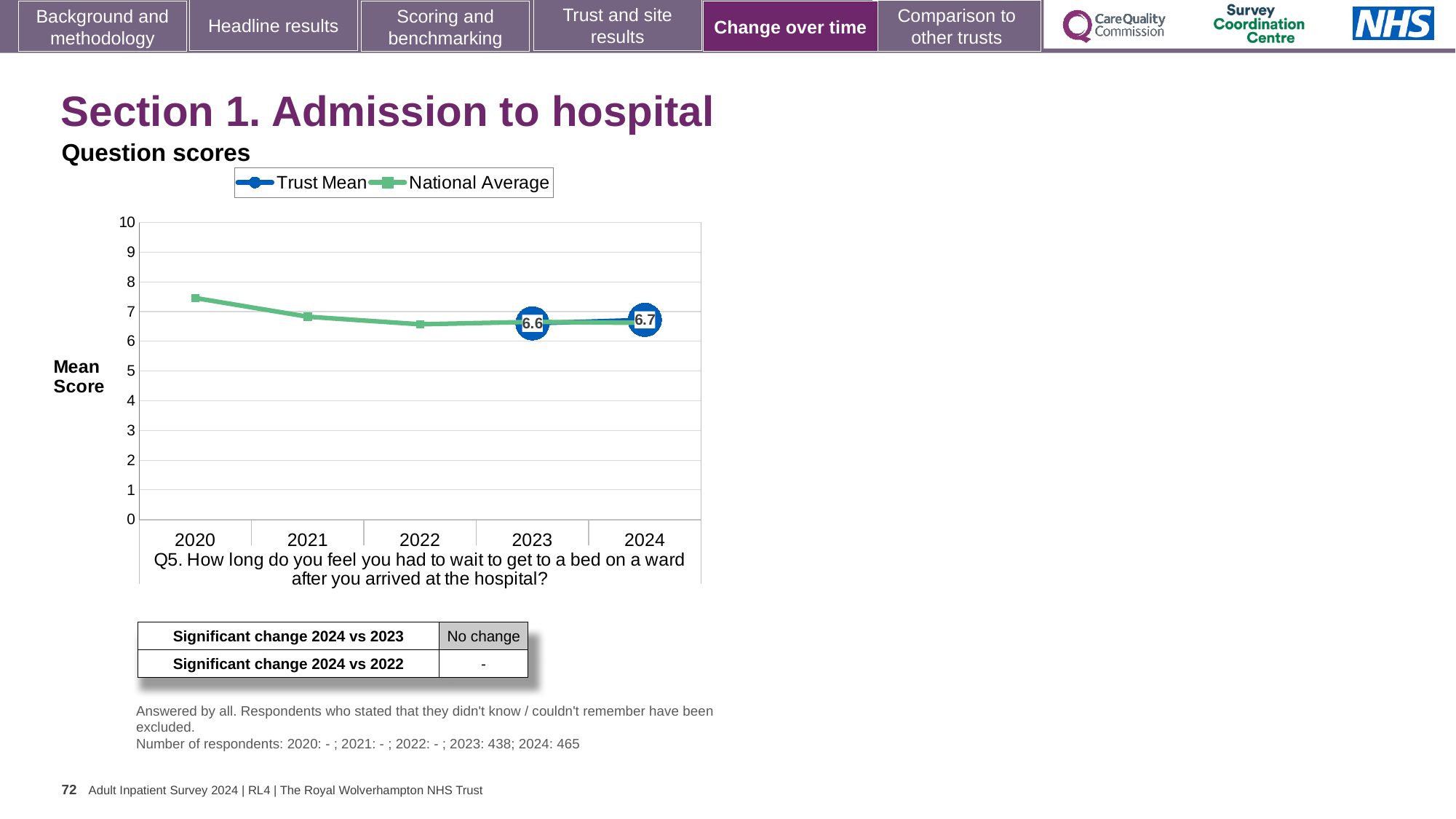

# Section 1. Admission to hospital
Question scores

### Chart

| Category | Trust Mean | National Average |
|---|---|---|
| 2020 | None | 7.457273073402416 |
| 2021 | None | 6.827494989170887 |
| 2022 | None | 6.573492528603937 |
| 2023 | 6.604874285918711 | 6.653871236163637 |
| 2024 | 6.722046351822999 | 6.621383500613002 |
| Significant change 2024 vs 2023 | No change |
| --- | --- |
| Significant change 2024 vs 2022 | - |
Answered by all. Respondents who stated that they didn't know / couldn't remember have been excluded.
Number of respondents: 2020: - ; 2021: - ; 2022: - ; 2023: 438; 2024: 465

72